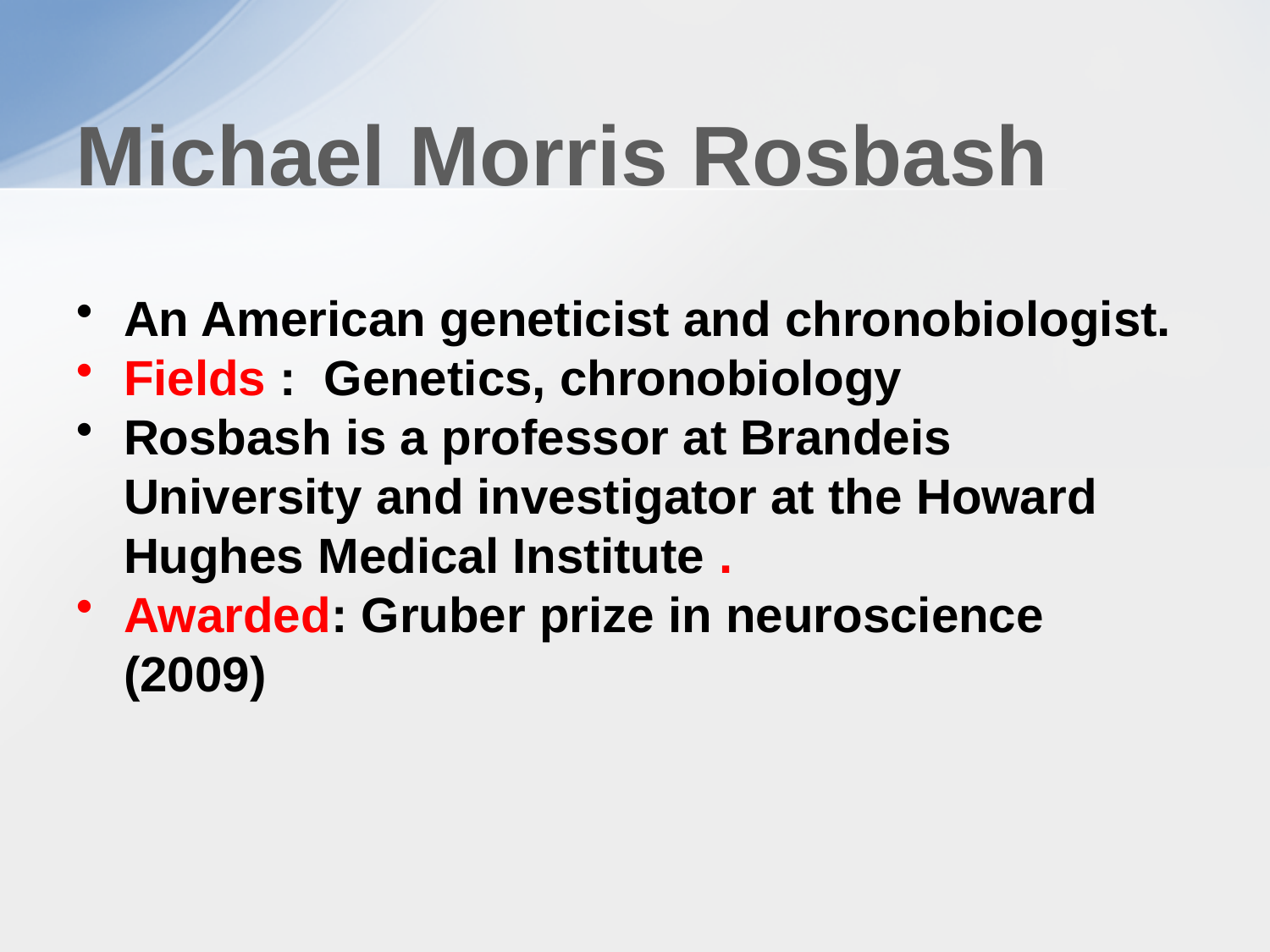

# Michael Morris Rosbash

An American geneticist and chronobiologist.
Fields :  Genetics, chronobiology
Rosbash is a professor at Brandeis University and investigator at the Howard Hughes Medical Institute .
Awarded: Gruber prize in neuroscience (2009)